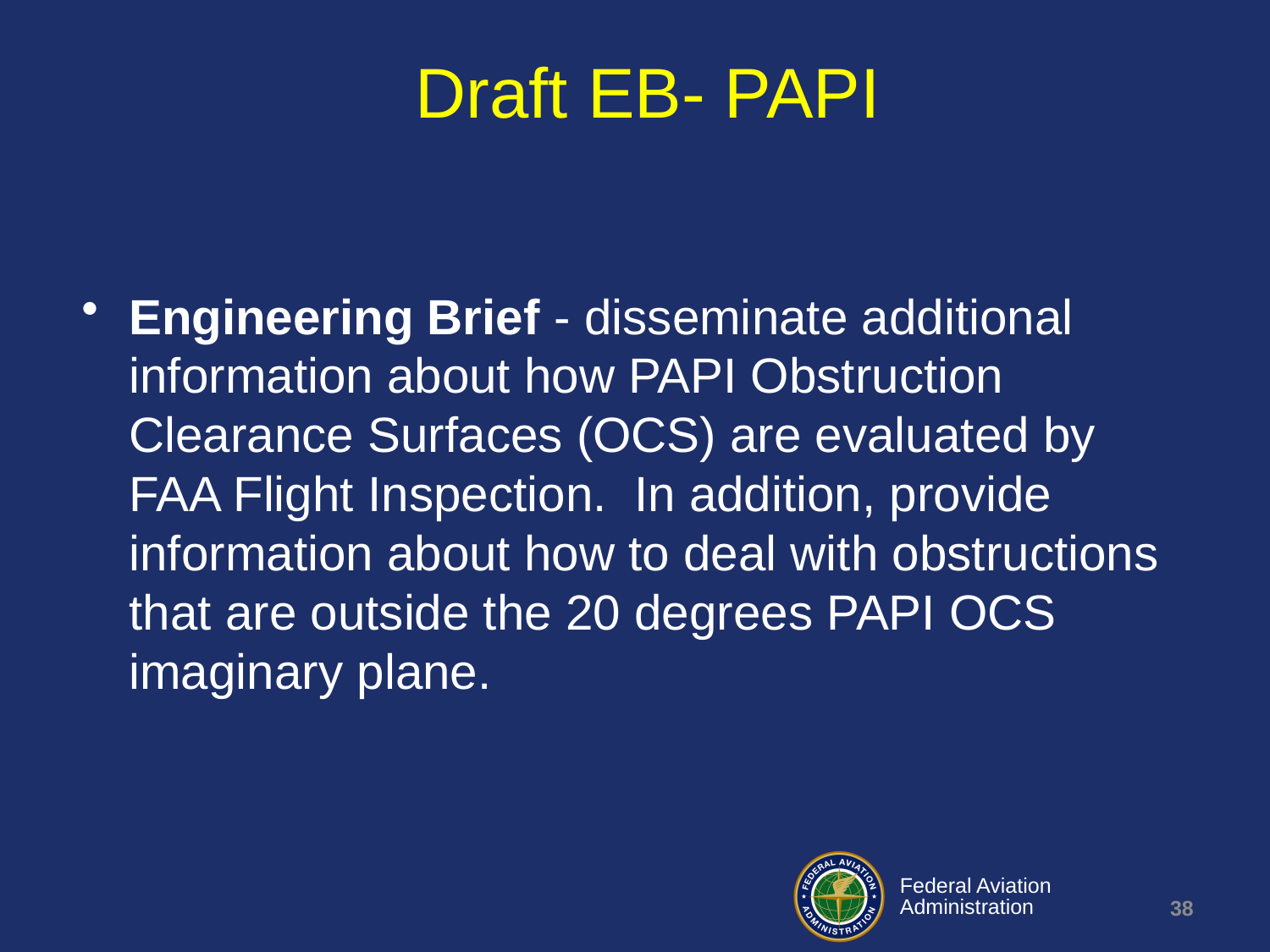

# Draft EB- PAPI

Engineering Brief - disseminate additional information about how PAPI Obstruction Clearance Surfaces (OCS) are evaluated by FAA Flight Inspection.  In addition, provide information about how to deal with obstructions that are outside the 20 degrees PAPI OCS imaginary plane.

38